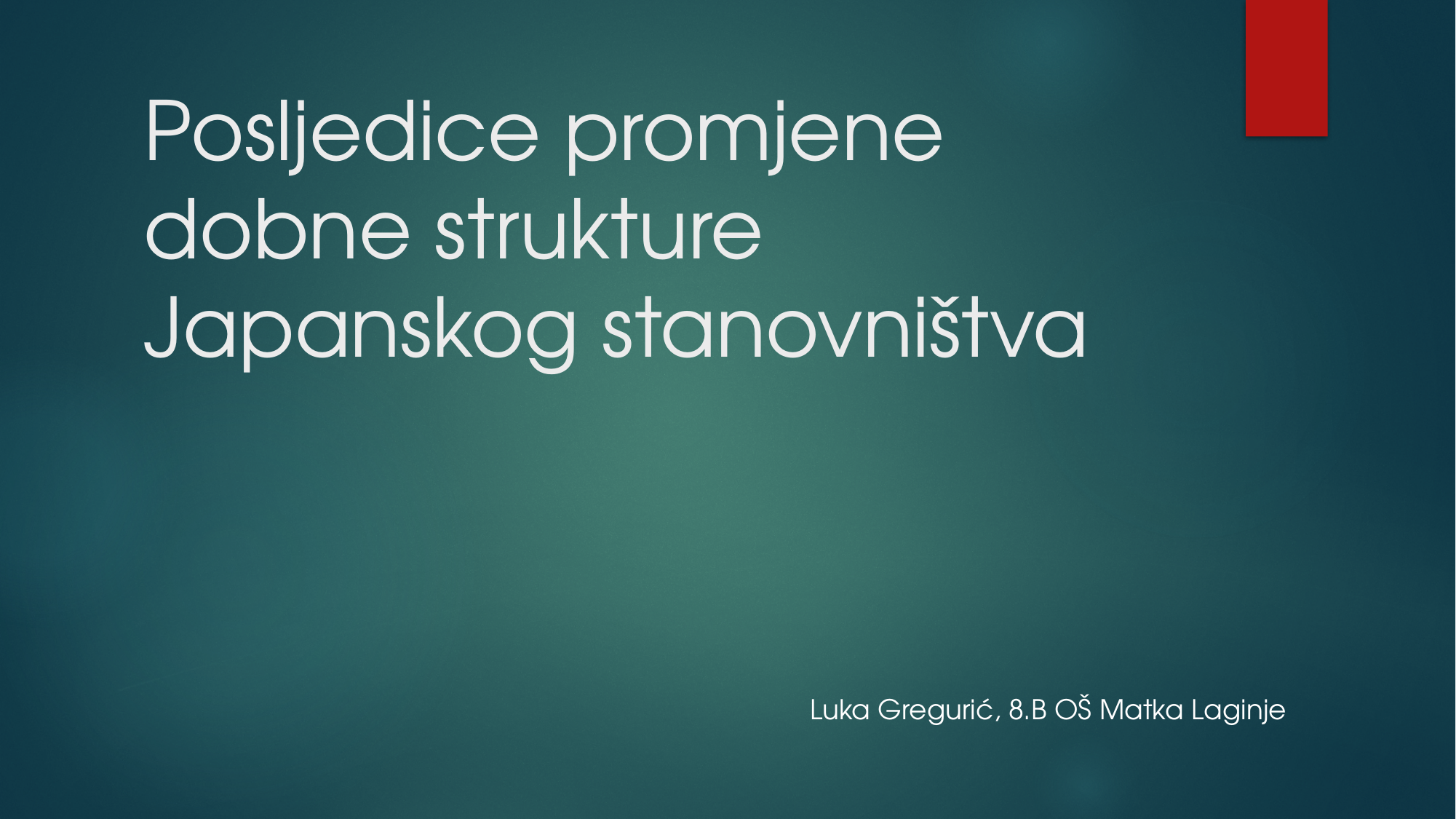

# Posljedice promjene dobne strukture Japanskog stanovništva
Luka Gregurić, 8.B OŠ Matka Laginje